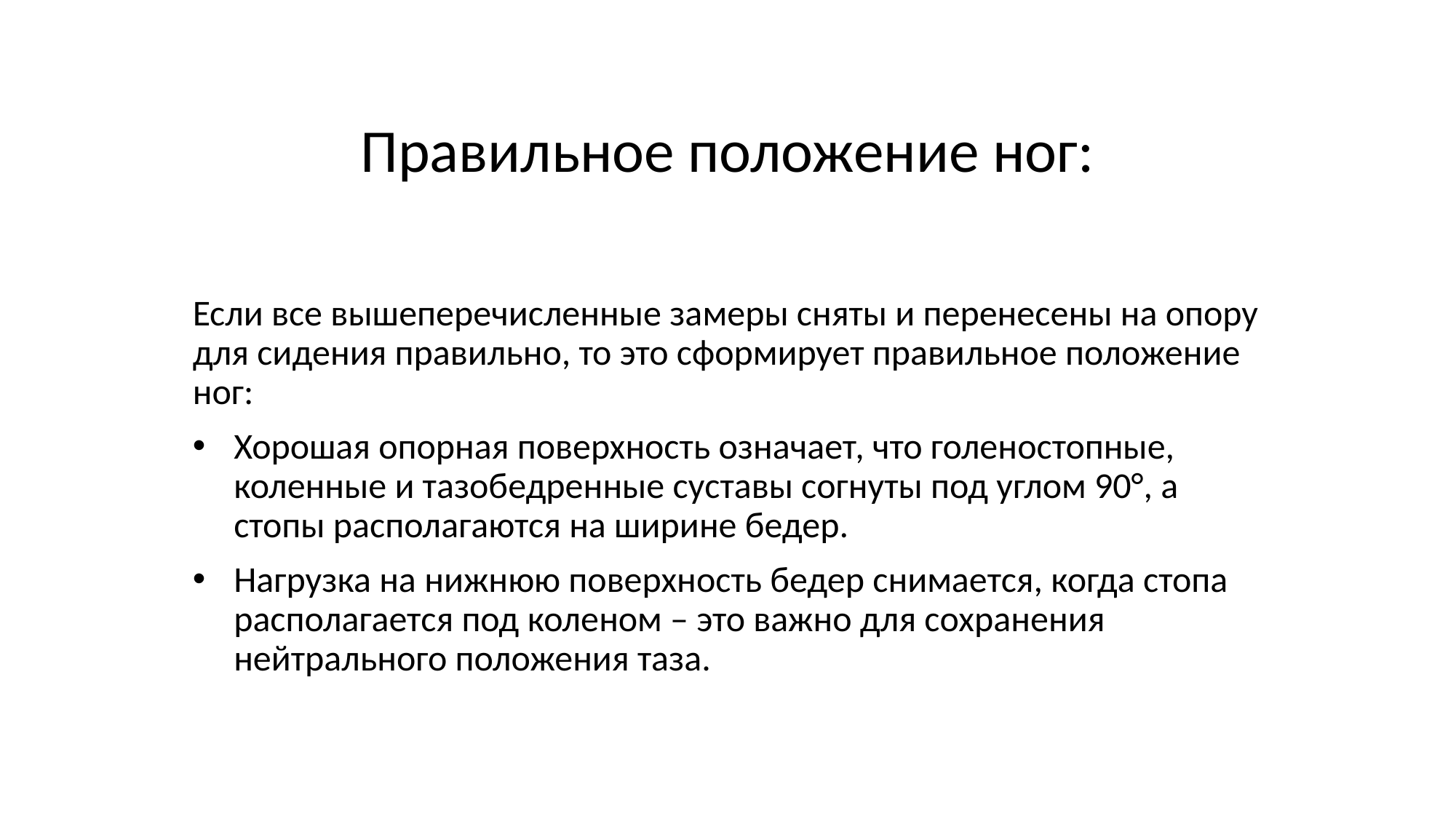

# Правильное положение ног:
Если все вышеперечисленные замеры сняты и перенесены на опору для сидения правильно, то это сформирует правильное положение ног:
Хорошая опорная поверхность означает, что голеностопные, коленные и тазобедренные суставы согнуты под углом 90°, а стопы располагаются на ширине бедер.
Нагрузка на нижнюю поверхность бедер снимается, когда стопа располагается под коленом – это важно для сохранения нейтрального положения таза.